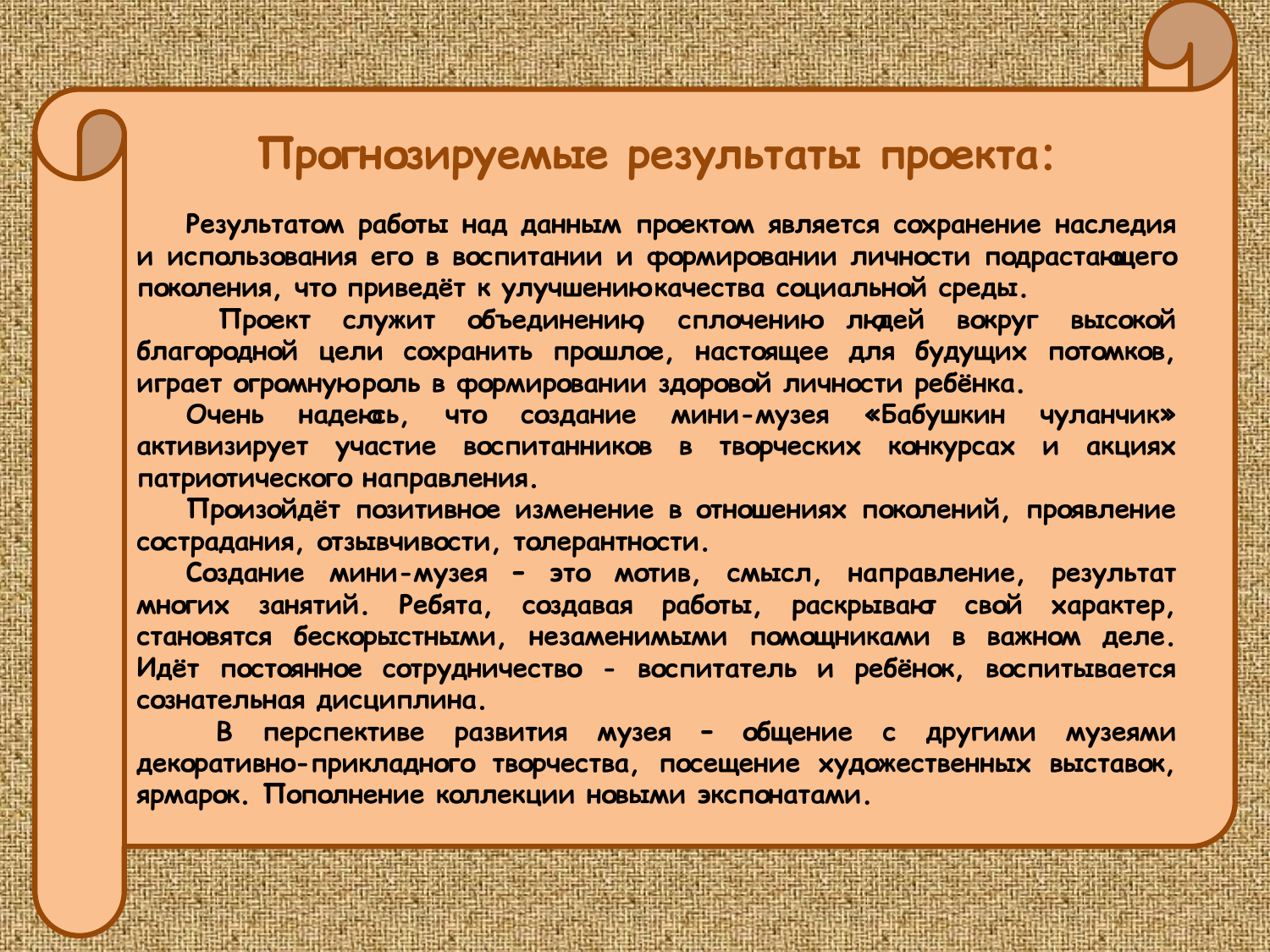

Прогнозируемые результаты проекта:

Результатом работы над данным проектом является сохранение наследия и использования его в воспитании и формировании личности подрастающего поколения, что приведёт к улучшению качества социальной среды.
 Проект служит объединению, сплочению людей вокруг высокой благородной цели сохранить прошлое, настоящее для будущих потомков, играет огромную роль в формировании здоровой личности ребёнка.
Очень надеюсь, что создание мини-музея «Бабушкин чуланчик» активизирует участие воспитанников в творческих конкурсах и акциях патриотического направления.
Произойдёт позитивное изменение в отношениях поколений, проявление сострадания, отзывчивости, толерантности.
Создание мини-музея – это мотив, смысл, направление, результат многих занятий. Ребята, создавая работы, раскрывают свой характер, становятся бескорыстными, незаменимыми помощниками в важном деле. Идёт постоянное сотрудничество - воспитатель и ребёнок, воспитывается сознательная дисциплина.
 В перспективе развития музея – общение с другими музеями декоративно-прикладного творчества, посещение художественных выставок, ярмарок. Пополнение коллекции новыми экспонатами.